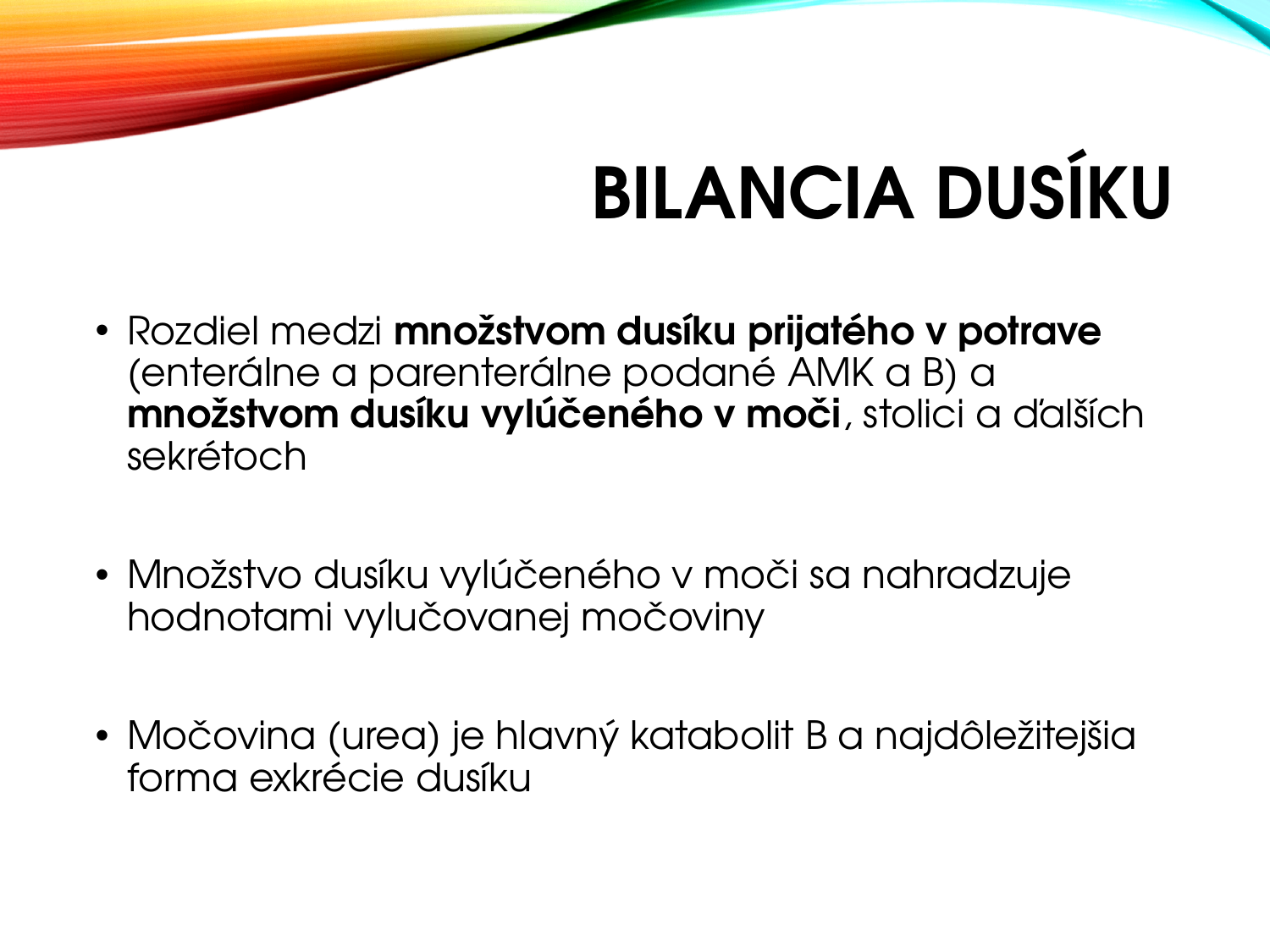

# Bilancia dusíku
Rozdiel medzi množstvom dusíku prijatého v potrave (enterálne a parenterálne podané AMK a B) a množstvom dusíku vylúčeného v moči, stolici a ďalších sekrétoch

Množstvo dusíku vylúčeného v moči sa nahradzuje hodnotami vylučovanej močoviny

Močovina (urea) je hlavný katabolit B a najdôležitejšia forma exkrécie dusíku